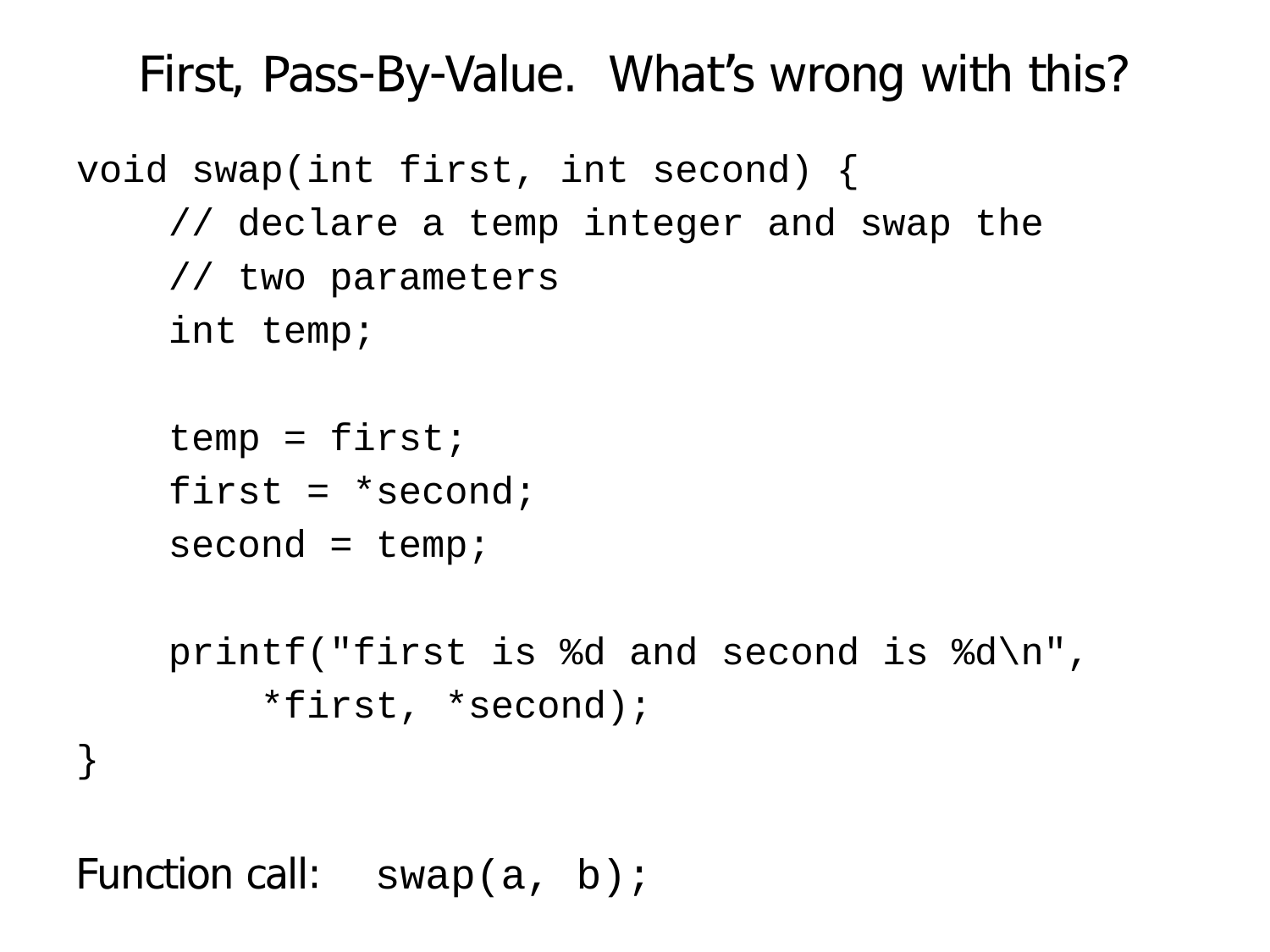

# First, Pass-By-Value.  What’s wrong with this?
void swap(int first, int second) {
    // declare a temp integer and swap the
    // two parameters
    int temp;

    temp = first;
    first = *second;
    second = temp;

    printf("first is %d and second is %d\n",
        *first, *second);
}

Function call:    swap(a, b);